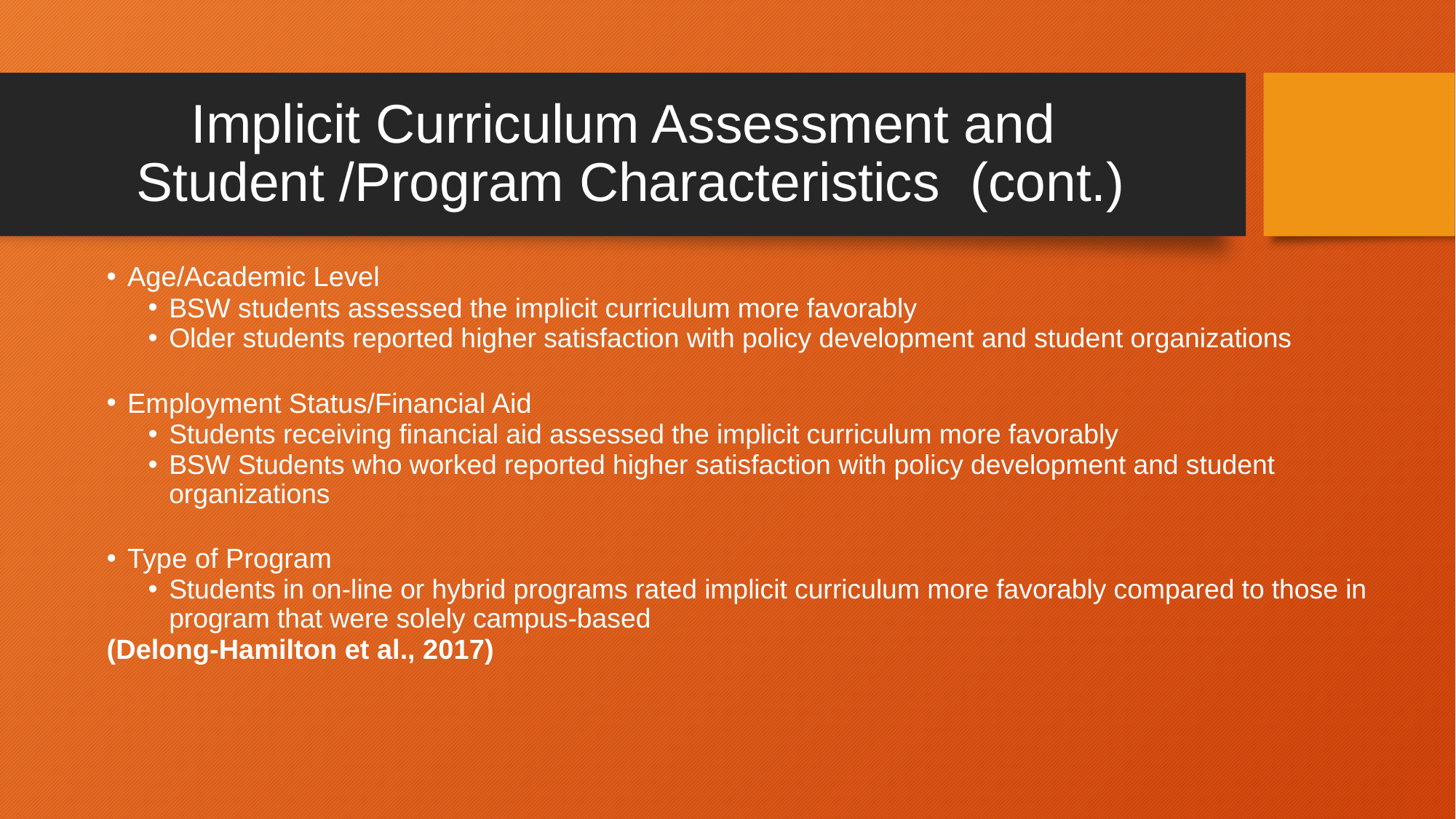

# Implicit Curriculum Assessment and Student /Program Characteristics  (cont.)

Age/Academic Level
BSW students assessed the implicit curriculum more favorably
Older students reported higher satisfaction with policy development and student organizations

Employment Status/Financial Aid
Students receiving financial aid assessed the implicit curriculum more favorably
BSW Students who worked reported higher satisfaction with policy development and student organizations

Type of Program
Students in on-line or hybrid programs rated implicit curriculum more favorably compared to those in program that were solely campus-based
(Delong-Hamilton et al., 2017)